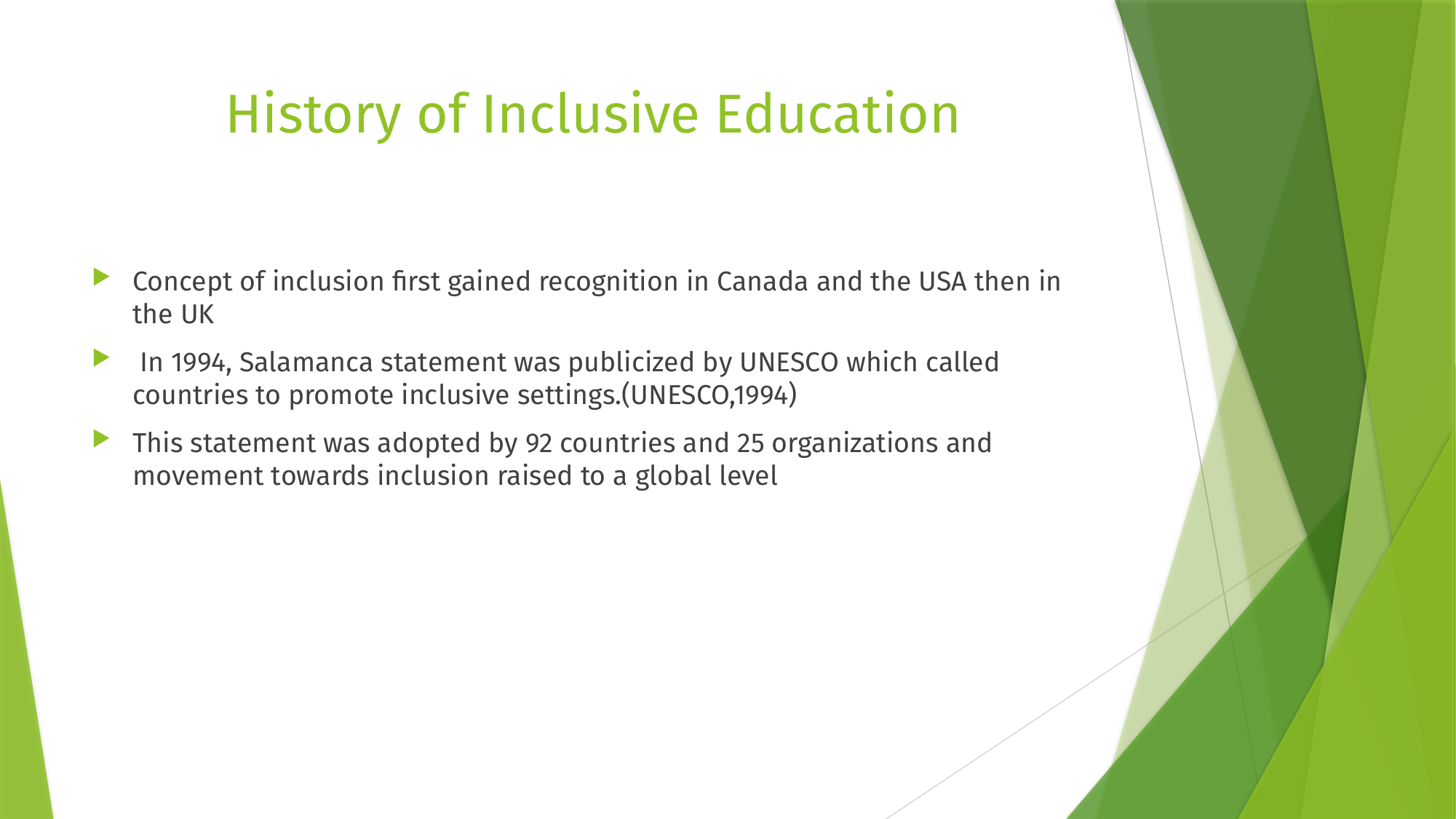

# History of Inclusive Education
Concept of inclusion first gained recognition in Canada and the USA then in the UK
 In 1994, Salamanca statement was publicized by UNESCO which called countries to promote inclusive settings.(UNESCO,1994)
This statement was adopted by 92 countries and 25 organizations and movement towards inclusion raised to a global level